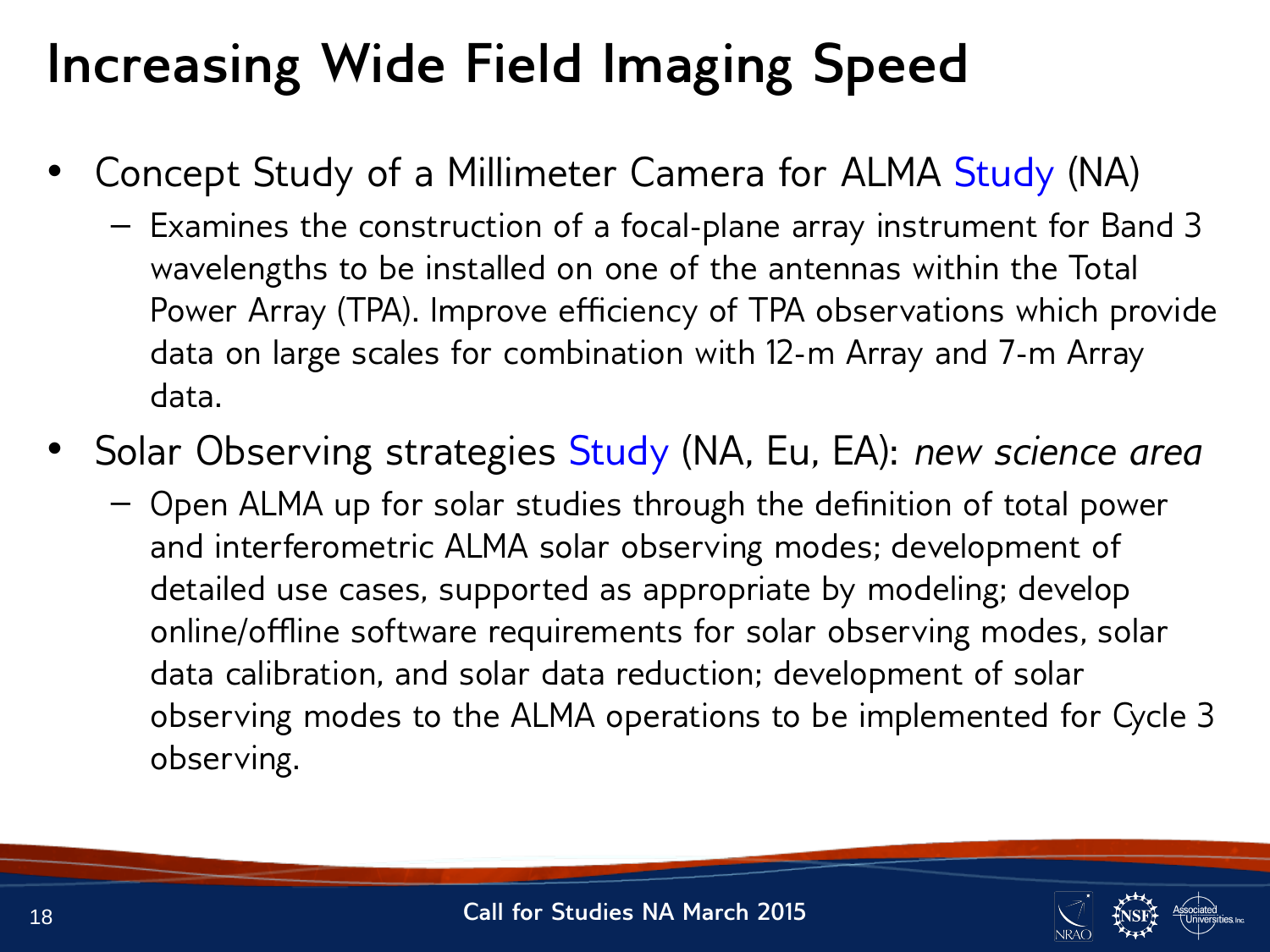

Increasing Wide Field Imaging Speed
Concept Study of a Millimeter Camera for ALMA Study (NA)
Examines the construction of a focal-plane array instrument for Band 3 wavelengths to be installed on one of the antennas within the Total Power Array (TPA). Improve efficiency of TPA observations which provide data on large scales for combination with 12-m Array and 7-m Array data.
Solar Observing strategies Study (NA, Eu, EA): new science area
Open ALMA up for solar studies through the definition of total power and interferometric ALMA solar observing modes; development of detailed use cases, supported as appropriate by modeling; develop online/offline software requirements for solar observing modes, solar data calibration, and solar data reduction; development of solar observing modes to the ALMA operations to be implemented for Cycle 3 observing.